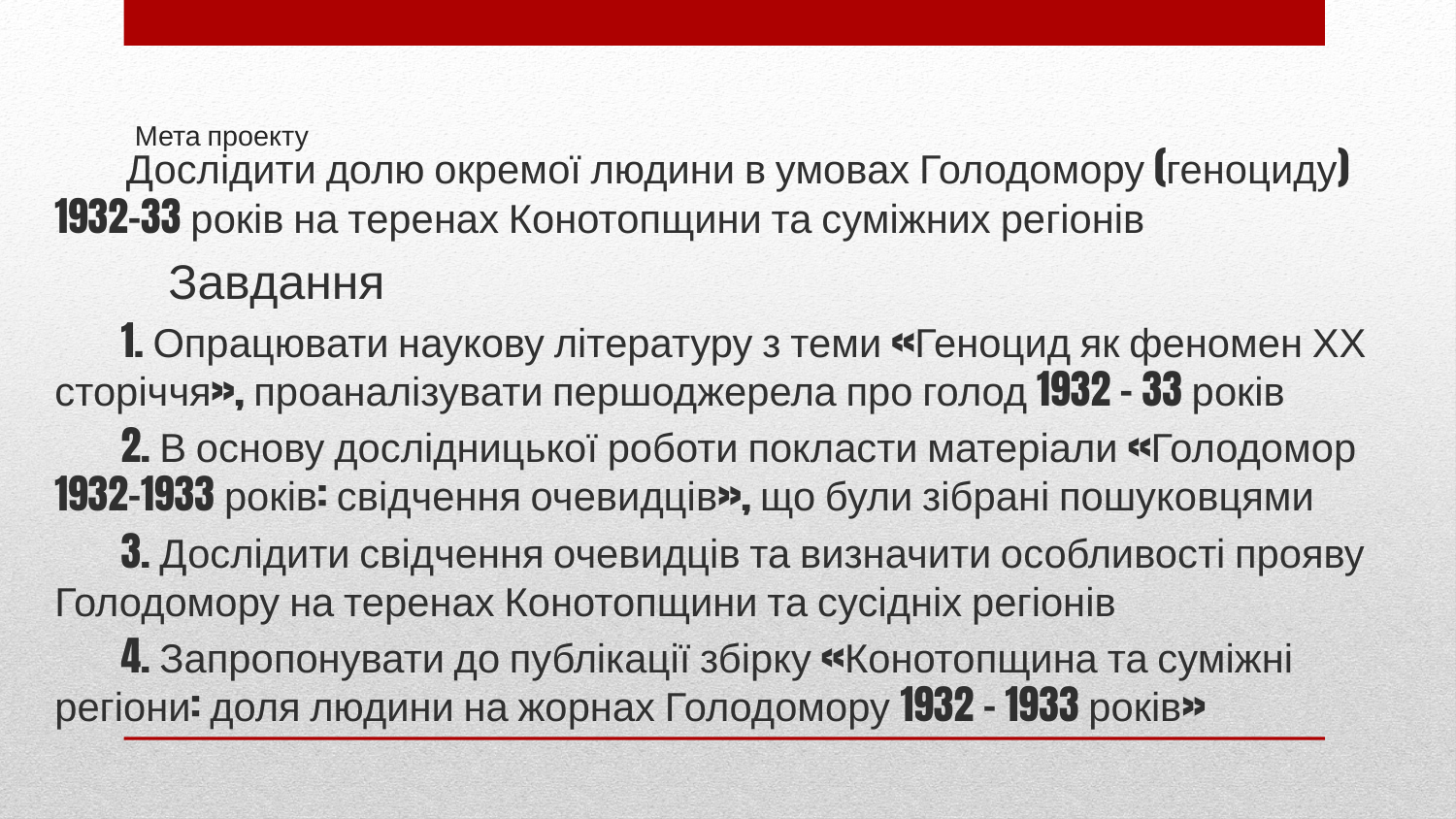

# Мета проекту
       Дослідити долю окремої людини в умовах Голодомору (геноциду) 1932-33 років на теренах Конотопщини та суміжних регіонів
            Завдання
       1. Опрацювати наукову літературу з теми «Геноцид як феномен ХХ сторіччя», проаналізувати першоджерела про голод 1932 – 33 років
       2. В основу дослідницької роботи покласти матеріали «Голодомор 1932-1933 років: свідчення очевидців», що були зібрані пошуковцями
       3. Дослідити свідчення очевидців та визначити особливості прояву Голодомору на теренах Конотопщини та сусідніх регіонів
       4. Запропонувати до публікації збірку «Конотопщина та суміжні регіони: доля людини на жорнах Голодомору 1932 – 1933 років»